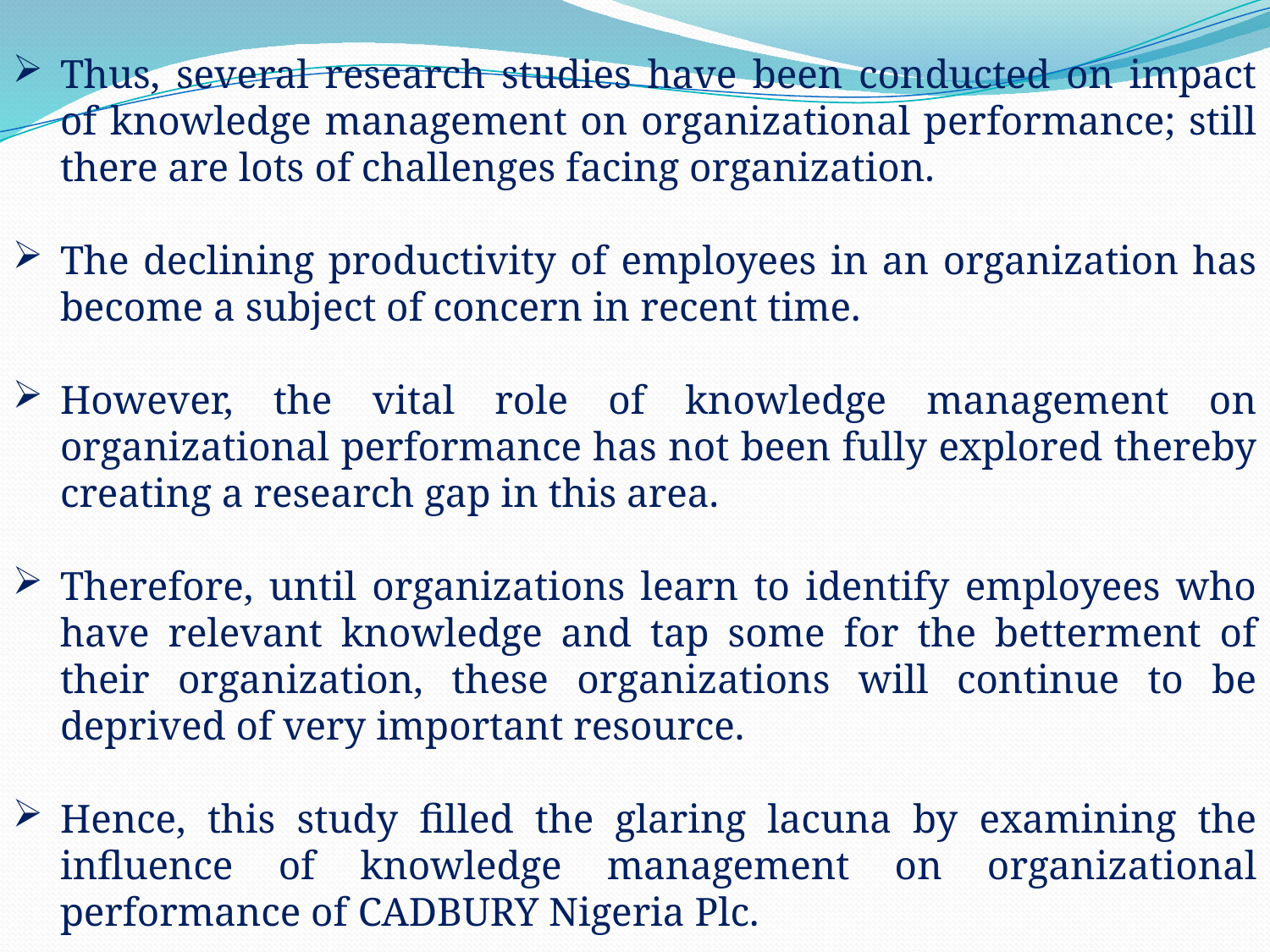

Thus, several research studies have been conducted on impact of knowledge management on organizational performance; still there are lots of challenges facing organization.

The declining productivity of employees in an organization has become a subject of concern in recent time.

However, the vital role of knowledge management on organizational performance has not been fully explored thereby creating a research gap in this area.

Therefore, until organizations learn to identify employees who have relevant knowledge and tap some for the betterment of their organization, these organizations will continue to be deprived of very important resource.

Hence, this study filled the glaring lacuna by examining the influence of knowledge management on organizational performance of CADBURY Nigeria Plc.